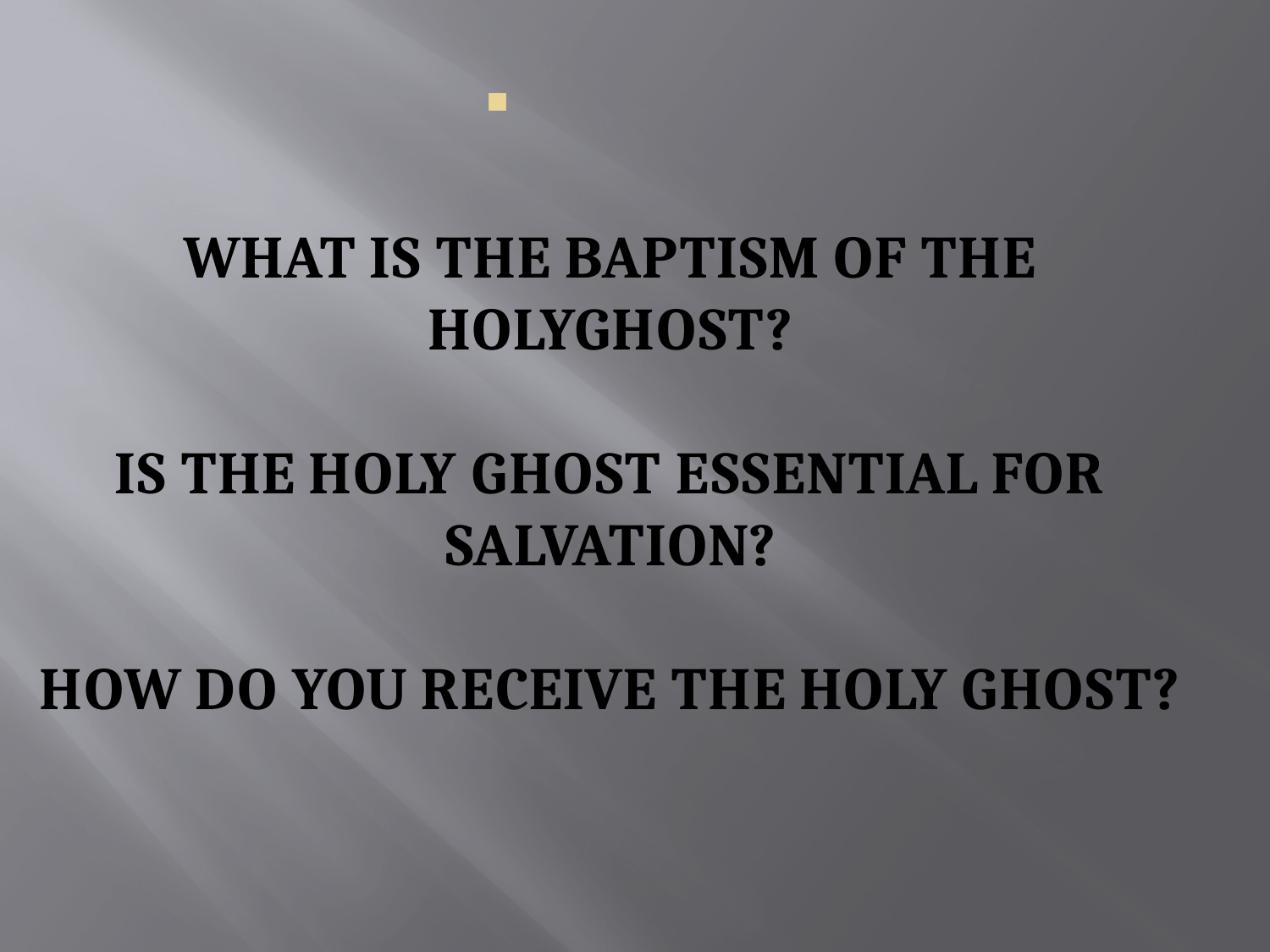

WHAT IS THE BAPTISM OF THE HOLYGHOST?
IS THE HOLY GHOST ESSENTIAL FOR SALVATION?
HOW DO YOU RECEIVE THE HOLY GHOST?